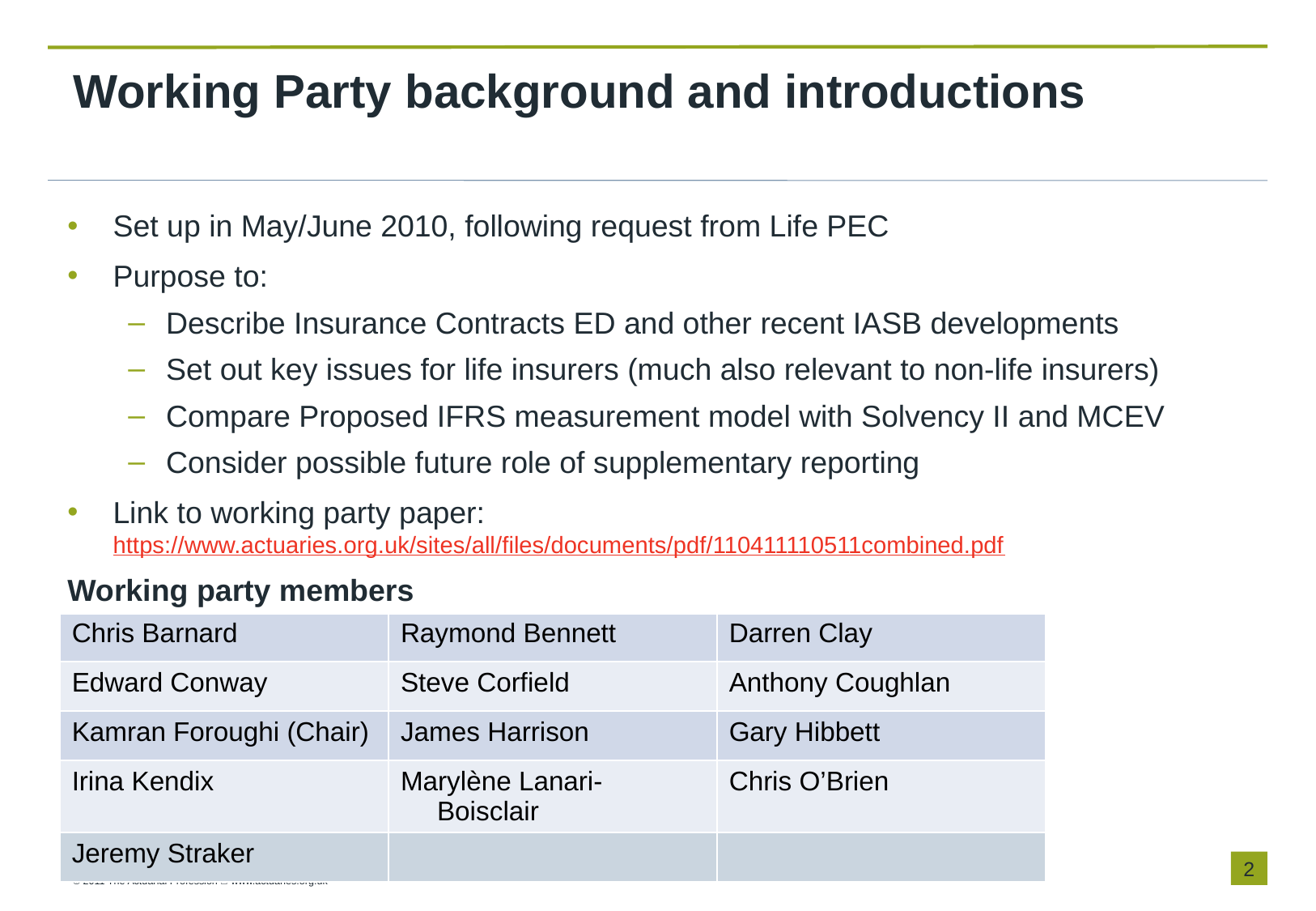

# Working Party background and introductions
Set up in May/June 2010, following request from Life PEC
Purpose to:
Describe Insurance Contracts ED and other recent IASB developments
Set out key issues for life insurers (much also relevant to non-life insurers)
Compare Proposed IFRS measurement model with Solvency II and MCEV
Consider possible future role of supplementary reporting
Link to working party paper: https://www.actuaries.org.uk/sites/all/files/documents/pdf/110411110511combined.pdf
Working party members
| Chris Barnard | Raymond Bennett | Darren Clay |
| --- | --- | --- |
| Edward Conway | Steve Corfield | Anthony Coughlan |
| Kamran Foroughi (Chair) | James Harrison | Gary Hibbett |
| Irina Kendix | Marylène Lanari-Boisclair | Chris O’Brien |
| Jeremy Straker |  |  |
2